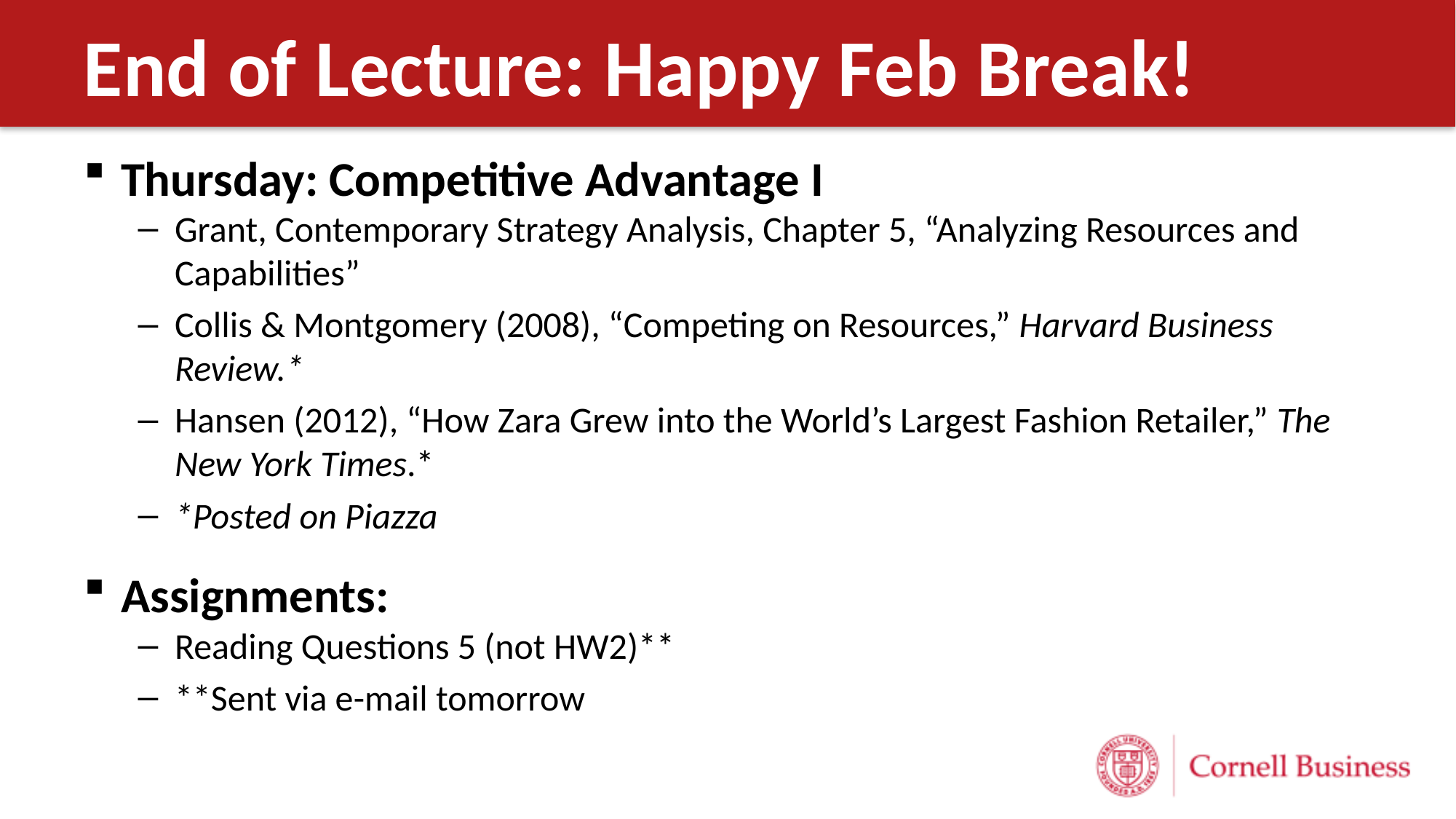

# End of Lecture: Happy Feb Break!
Thursday: Competitive Advantage I
Grant, Contemporary Strategy Analysis, Chapter 5, “Analyzing Resources and Capabilities”
Collis & Montgomery (2008), “Competing on Resources,” Harvard Business Review.*
Hansen (2012), “How Zara Grew into the World’s Largest Fashion Retailer,” The New York Times.*
*Posted on Piazza
Assignments:
Reading Questions 5 (not HW2)**
**Sent via e-mail tomorrow